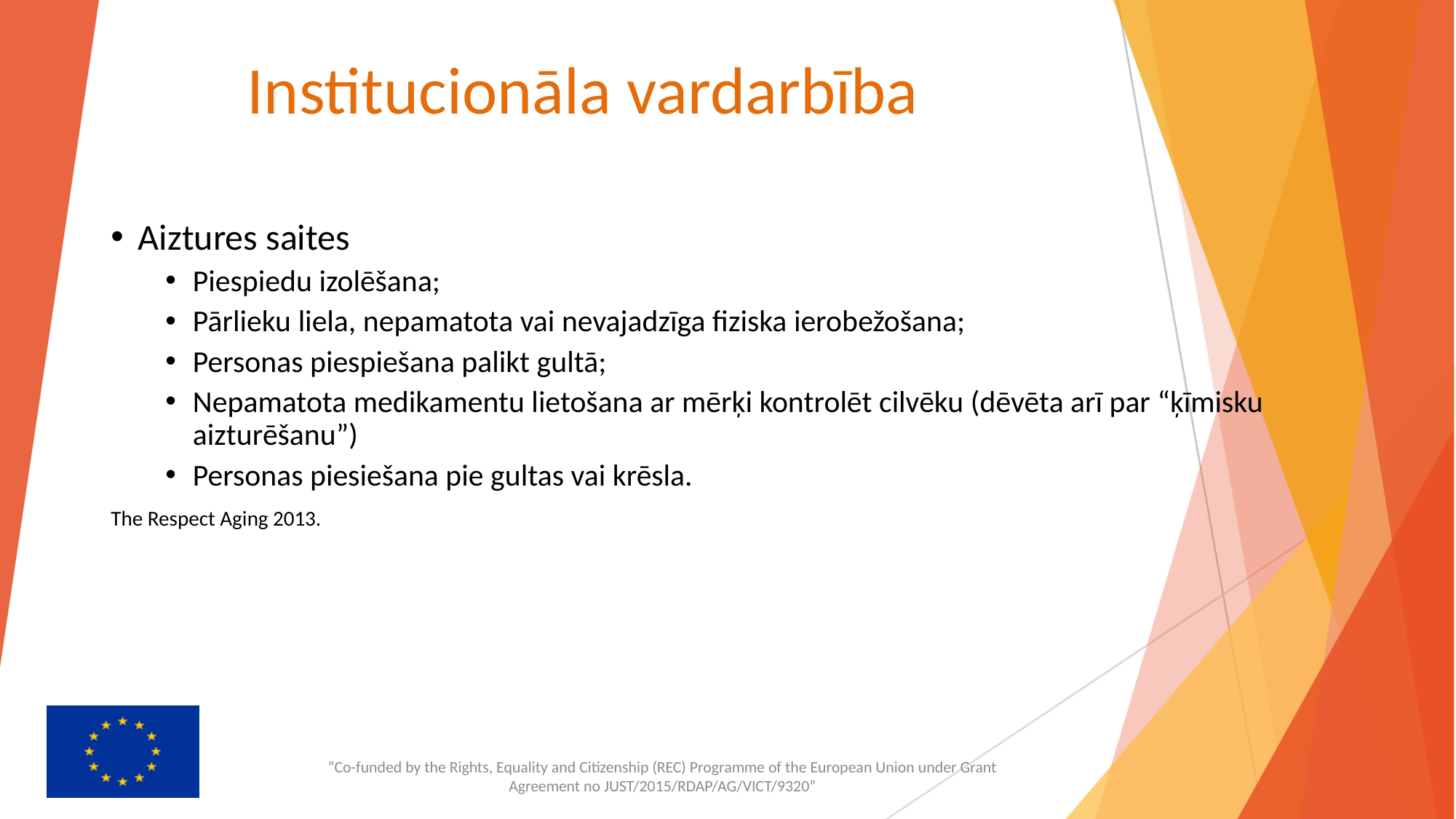

# Institucionāla vardarbība
Aiztures saites
Piespiedu izolēšana;
Pārlieku liela, nepamatota vai nevajadzīga fiziska ierobežošana;
Personas piespiešana palikt gultā;
Nepamatota medikamentu lietošana ar mērķi kontrolēt cilvēku (dēvēta arī par “ķīmisku aizturēšanu”)
Personas piesiešana pie gultas vai krēsla.
The Respect Aging 2013.